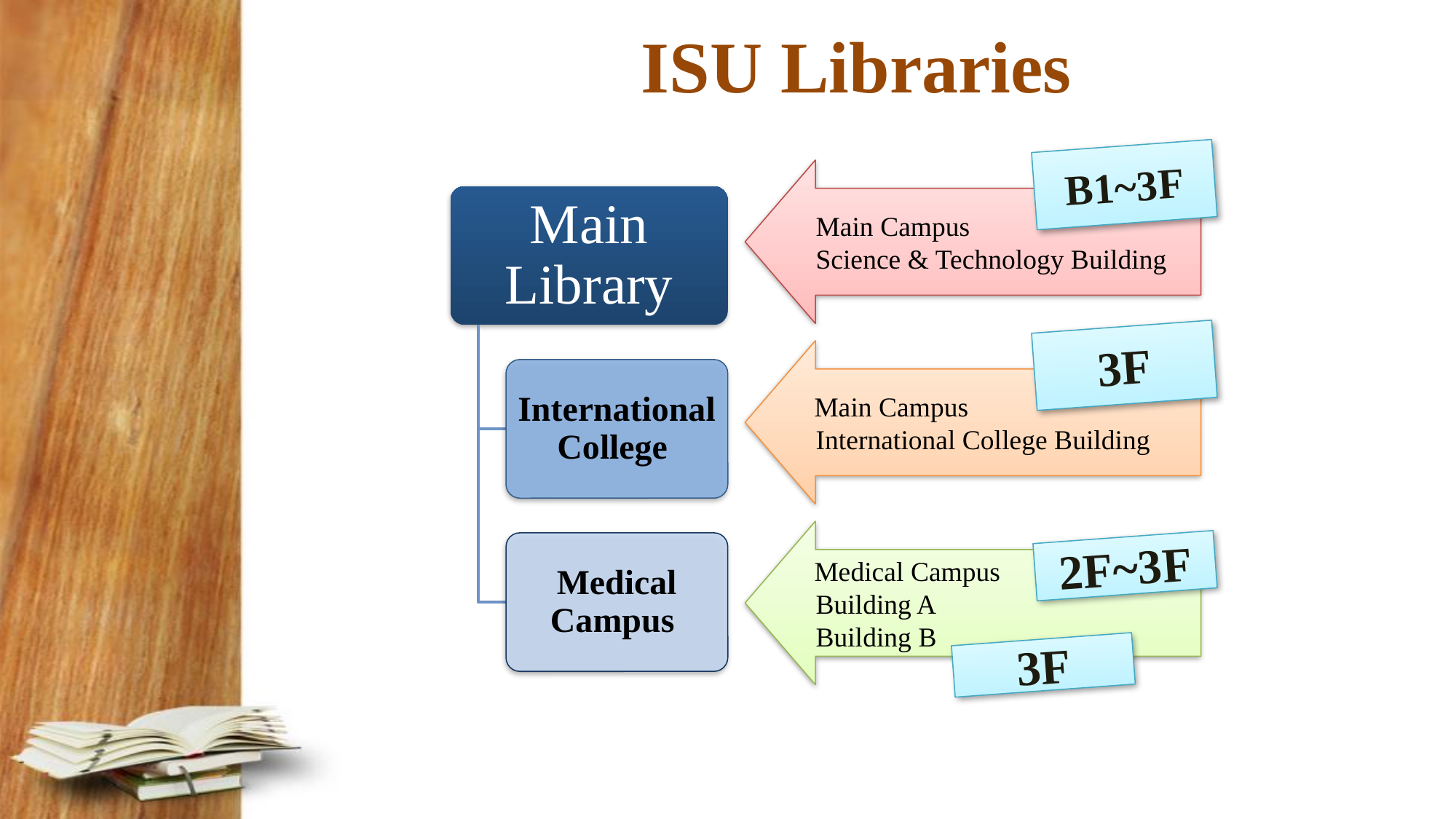

# ISU Libraries
B1~3F
  Main Campus
  Science & Technology Building

Main Library

International College

Medical Campus
3F
  Main Campus
  International College Building
  Medical Campus
  Building A
  Building B
2F~3F
3F